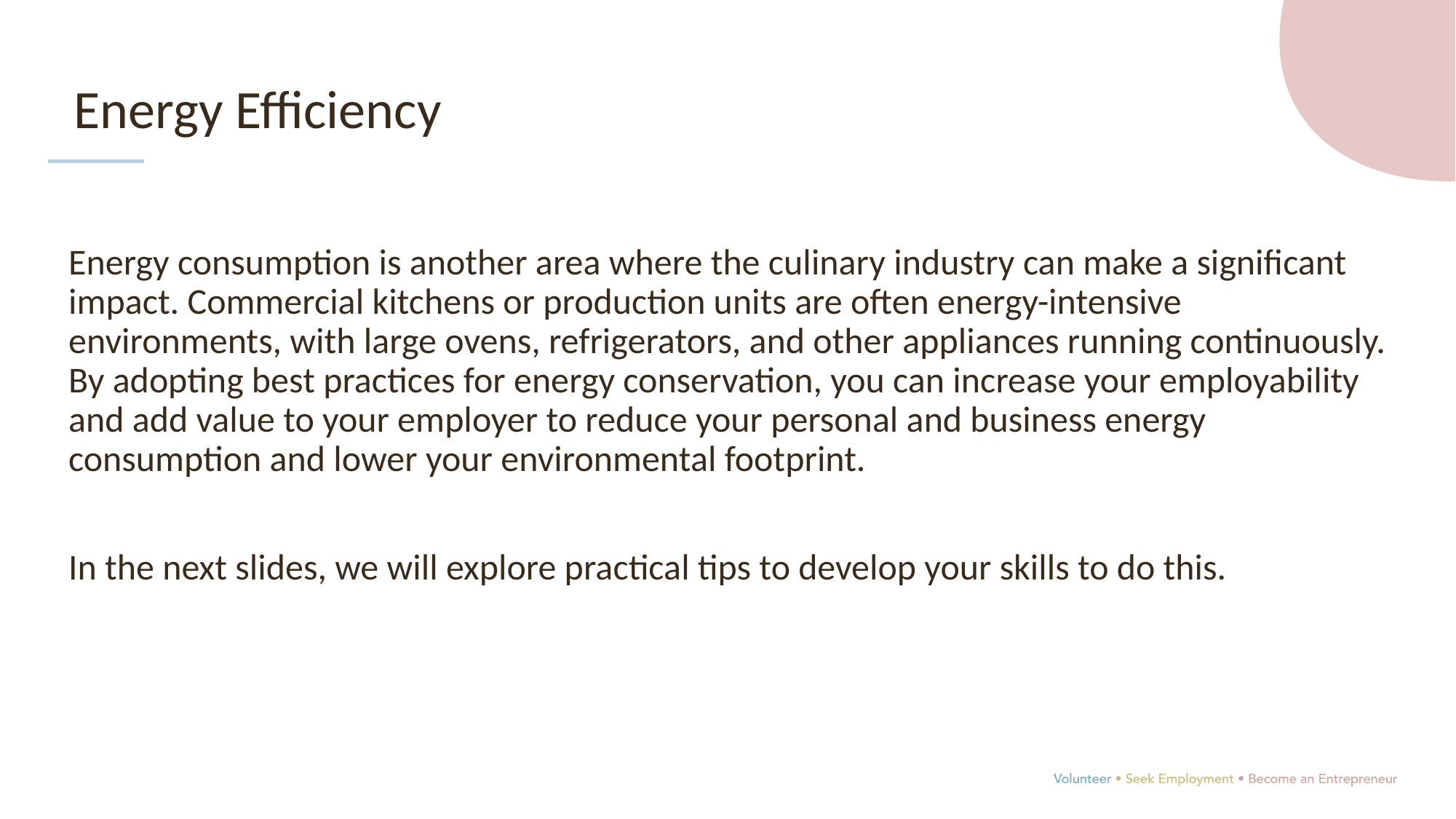

Energy Efficiency

Energy consumption is another area where the culinary industry can make a significant impact. Commercial kitchens or production units are often energy-intensive environments, with large ovens, refrigerators, and other appliances running continuously. By adopting best practices for energy conservation, you can increase your employability and add value to your employer to reduce your personal and business energy consumption and lower your environmental footprint.

In the next slides, we will explore practical tips to develop your skills to do this.